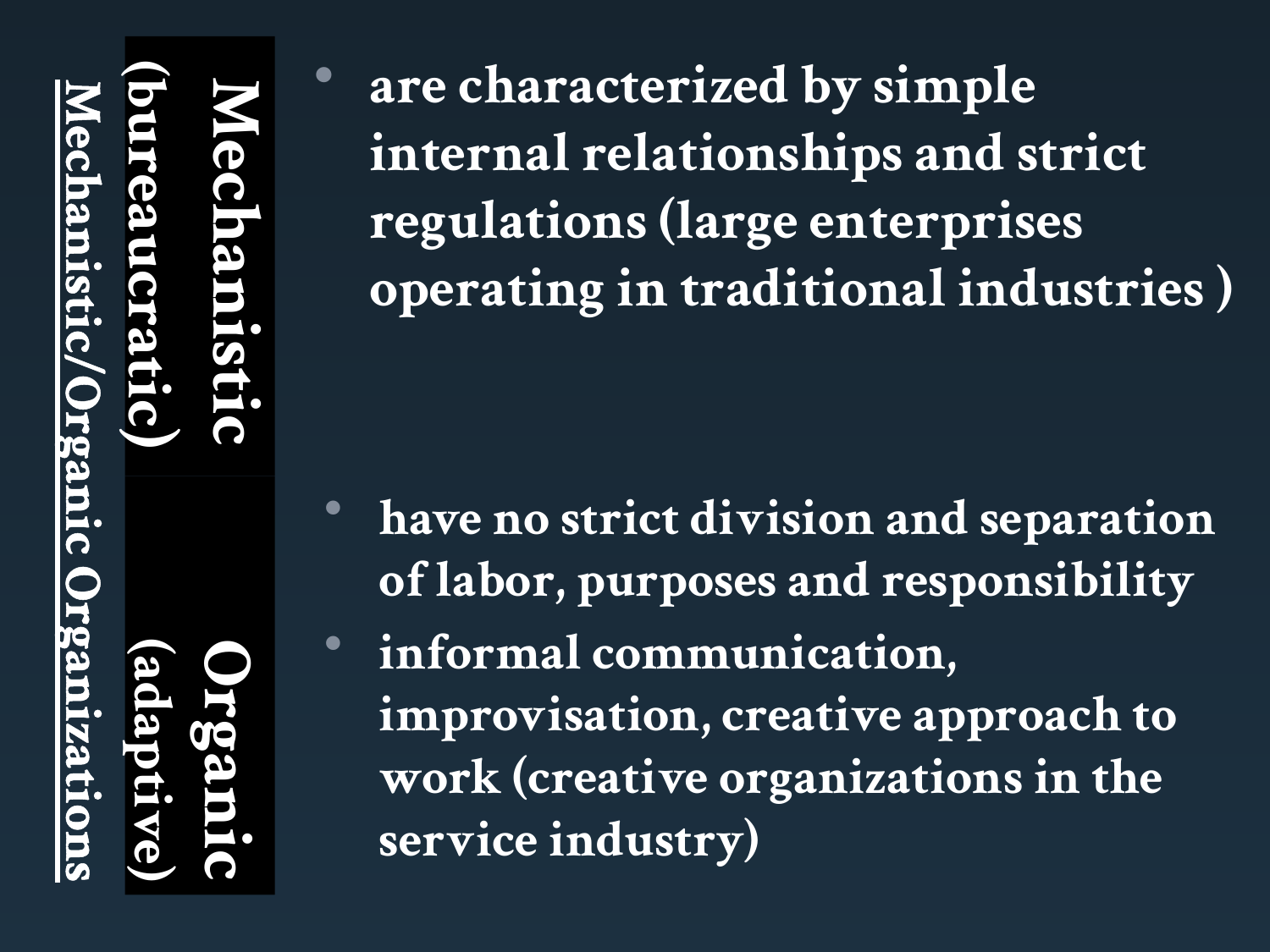

Mechanistic (bureaucratic)
# Mechanistic/Organic Organizations
are characterized by simple internal relationships and strict regulations (large enterprises operating in traditional industries )

have no strict division and separation of labor, purposes and responsibility
informal communication, improvisation, creative approach to work (creative organizations in the service industry)

Organic (adaptive)